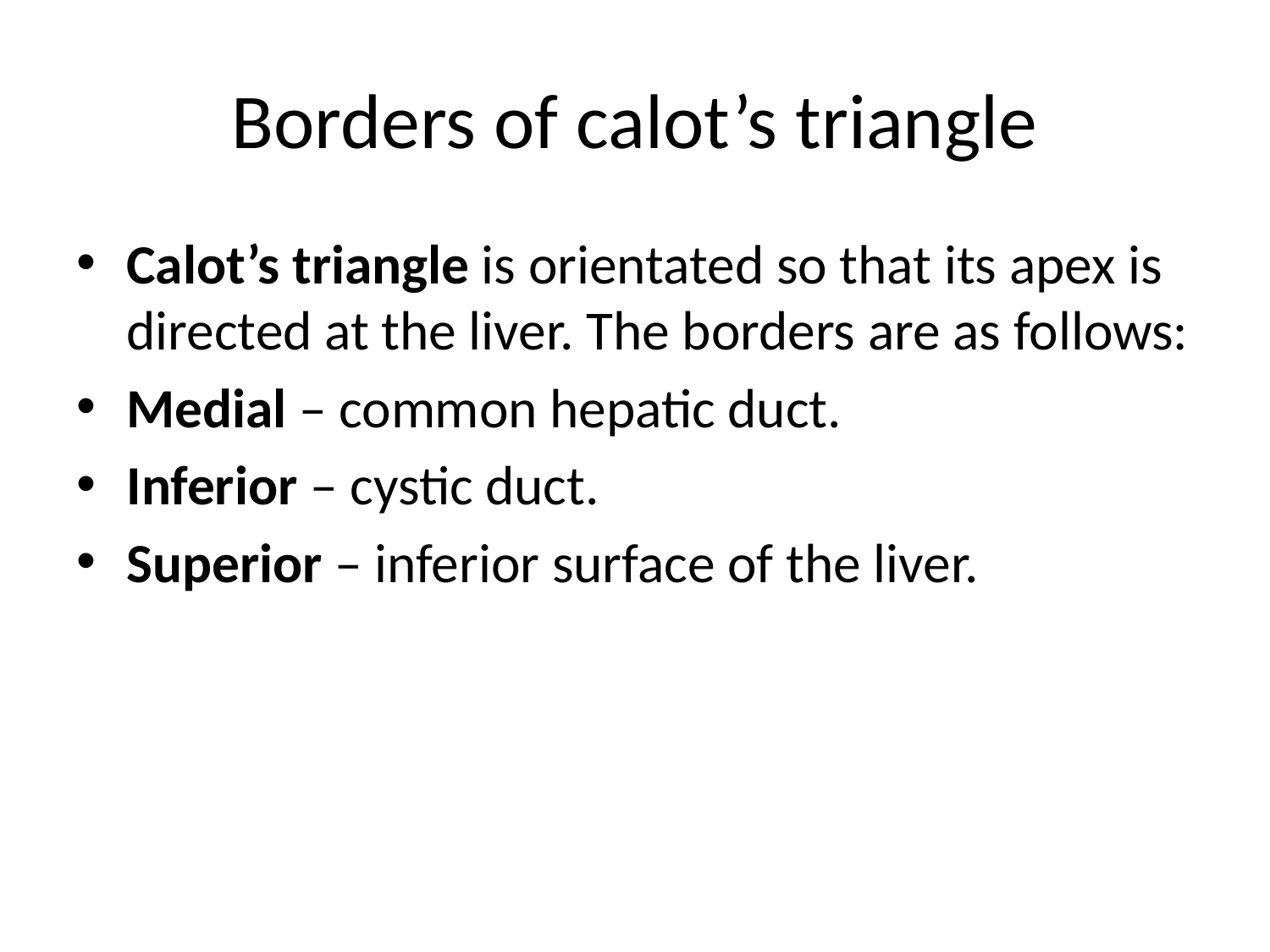

# Borders of calot’s triangle
Calot’s triangle is orientated so that its apex is directed at the liver. The borders are as follows:
Medial – common hepatic duct.
Inferior – cystic duct.
Superior – inferior surface of the liver.
Adapted from work by Journal of Minimal Access Surgery [CC BY 4.0]